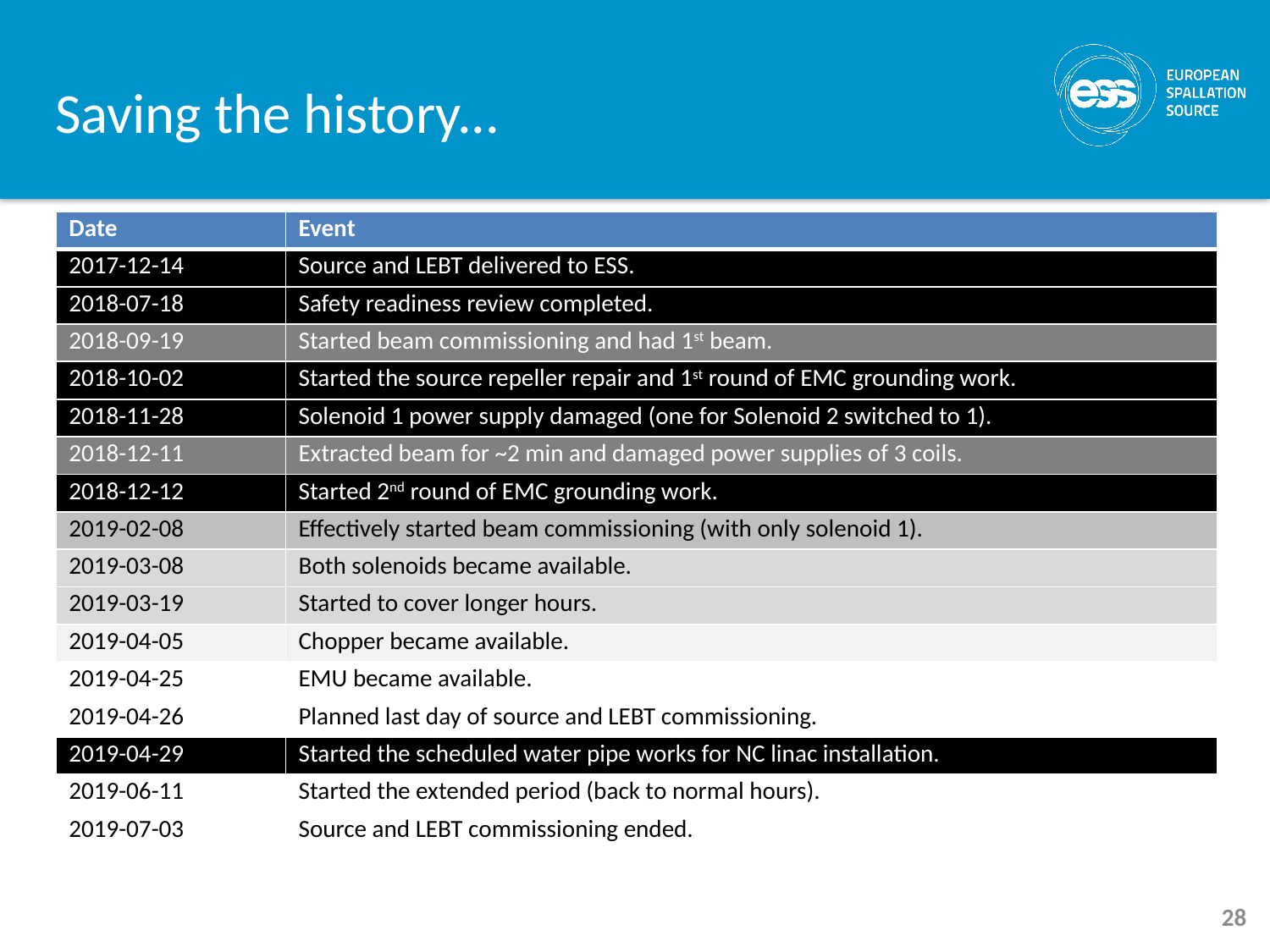

# Saving the history...
| Date | Event |
| --- | --- |
| 2017-12-14 | Source and LEBT delivered to ESS. |
| 2018-07-18 | Safety readiness review completed. |
| 2018-09-19 | Started beam commissioning and had 1st beam. |
| 2018-10-02 | Started the source repeller repair and 1st round of EMC grounding work. |
| 2018-11-28 | Solenoid 1 power supply damaged (one for Solenoid 2 switched to 1). |
| 2018-12-11 | Extracted beam for ~2 min and damaged power supplies of 3 coils. |
| 2018-12-12 | Started 2nd round of EMC grounding work. |
| 2019-02-08 | Effectively started beam commissioning (with only solenoid 1). |
| 2019-03-08 | Both solenoids became available. |
| 2019-03-19 | Started to cover longer hours. |
| 2019-04-05 | Chopper became available. |
| 2019-04-25 | EMU became available. |
| 2019-04-26 | Planned last day of source and LEBT commissioning. |
| 2019-04-29 | Started the scheduled water pipe works for NC linac installation. |
| 2019-06-11 | Started the extended period (back to normal hours). |
| 2019-07-03 | Source and LEBT commissioning ended. |
28